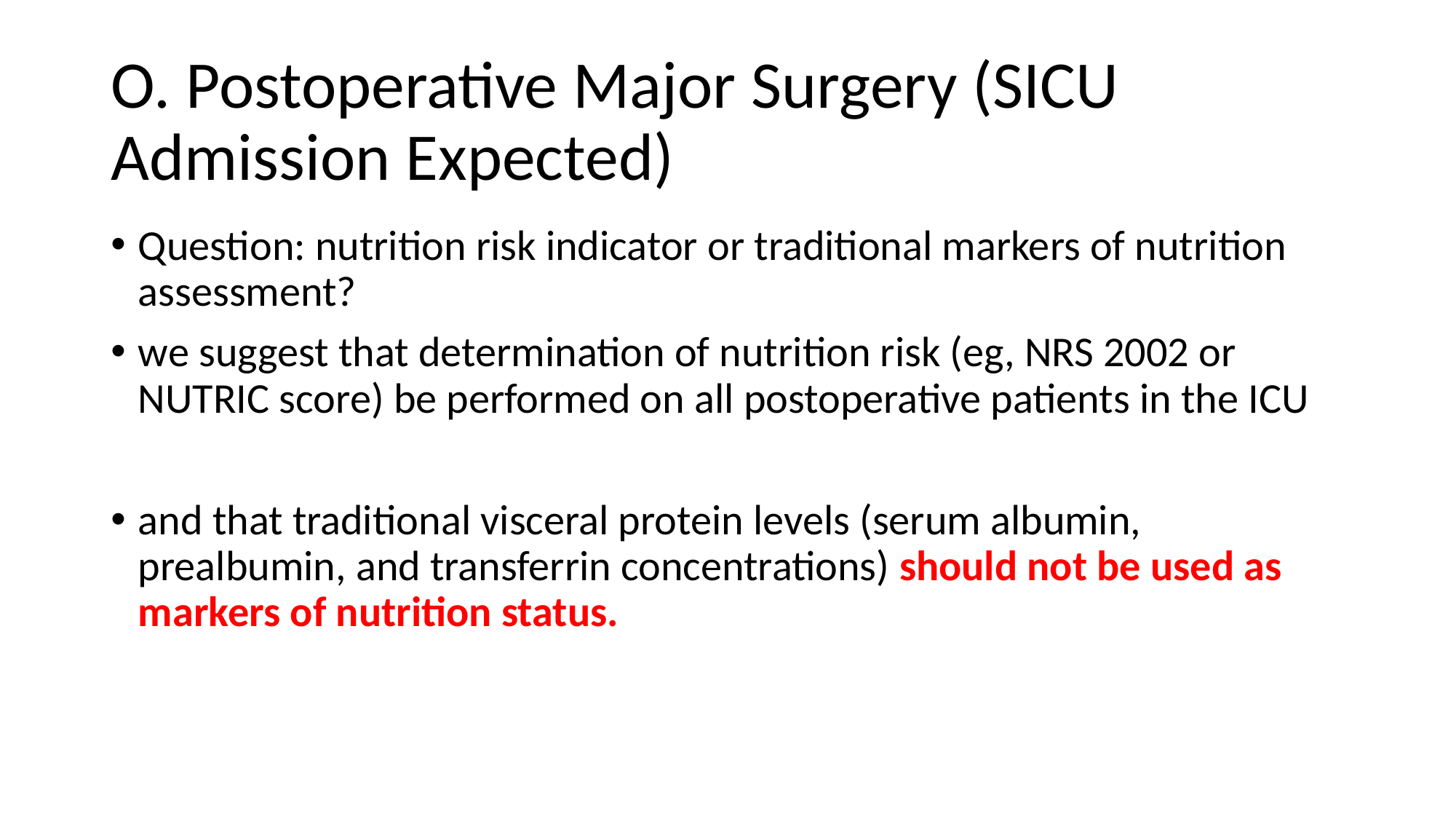

# O. Postoperative Major Surgery (SICU Admission Expected)
Question: nutrition risk indicator or traditional markers of nutrition assessment?
we suggest that determination of nutrition risk (eg, NRS 2002 or NUTRIC score) be performed on all postoperative patients in the ICU

and that traditional visceral protein levels (serum albumin, prealbumin, and transferrin concentrations) should not be used as markers of nutrition status.